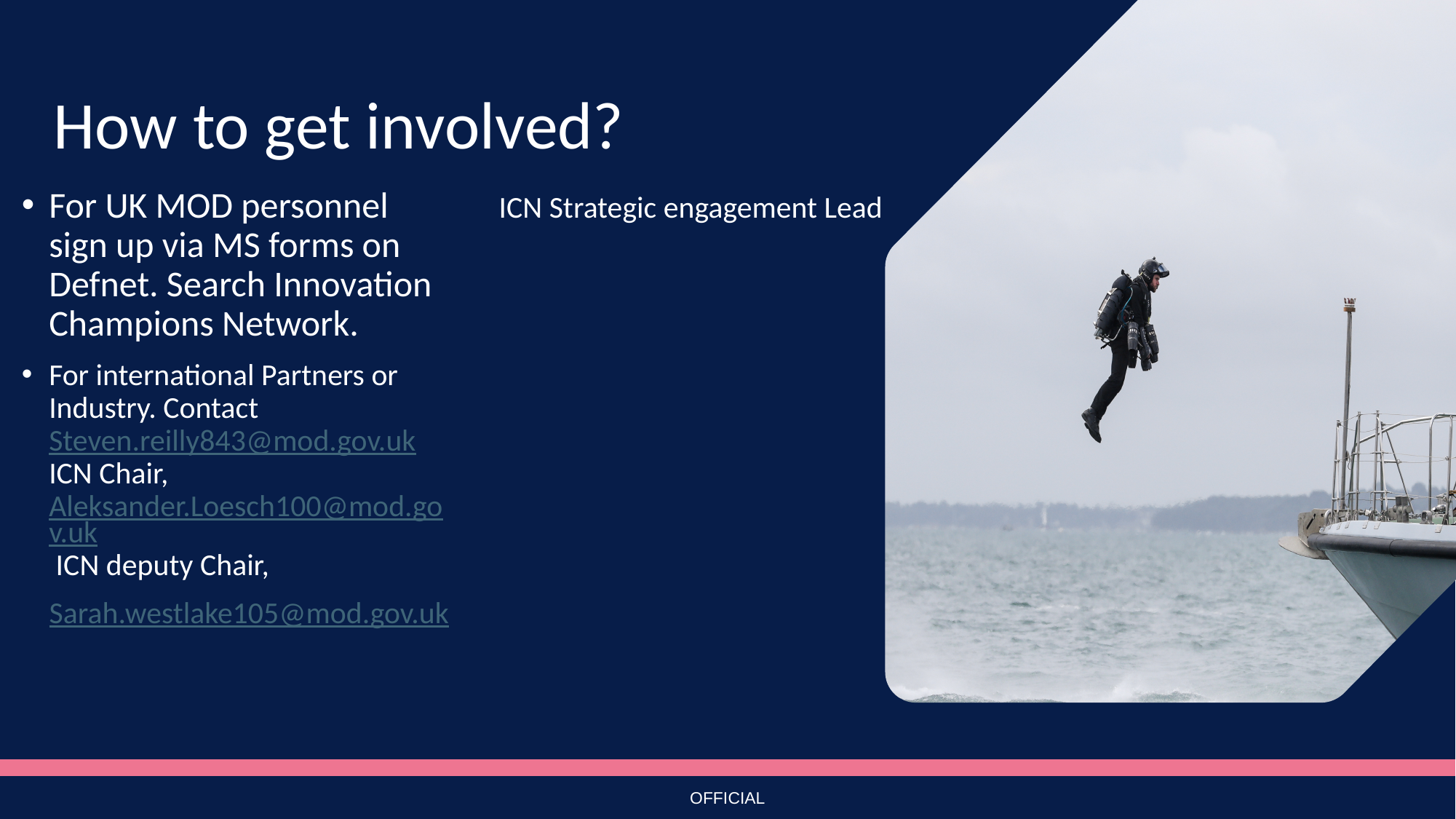

# How to get involved?
For UK MOD personnel sign up via MS forms on Defnet. Search Innovation Champions Network.
For international Partners or Industry. Contact Steven.reilly843@mod.gov.uk ICN Chair, Aleksander.Loesch100@mod.gov.uk ICN deputy Chair,
    Sarah.westlake105@mod.gov.uk
   ICN Strategic engagement Lead
OFFICIAL